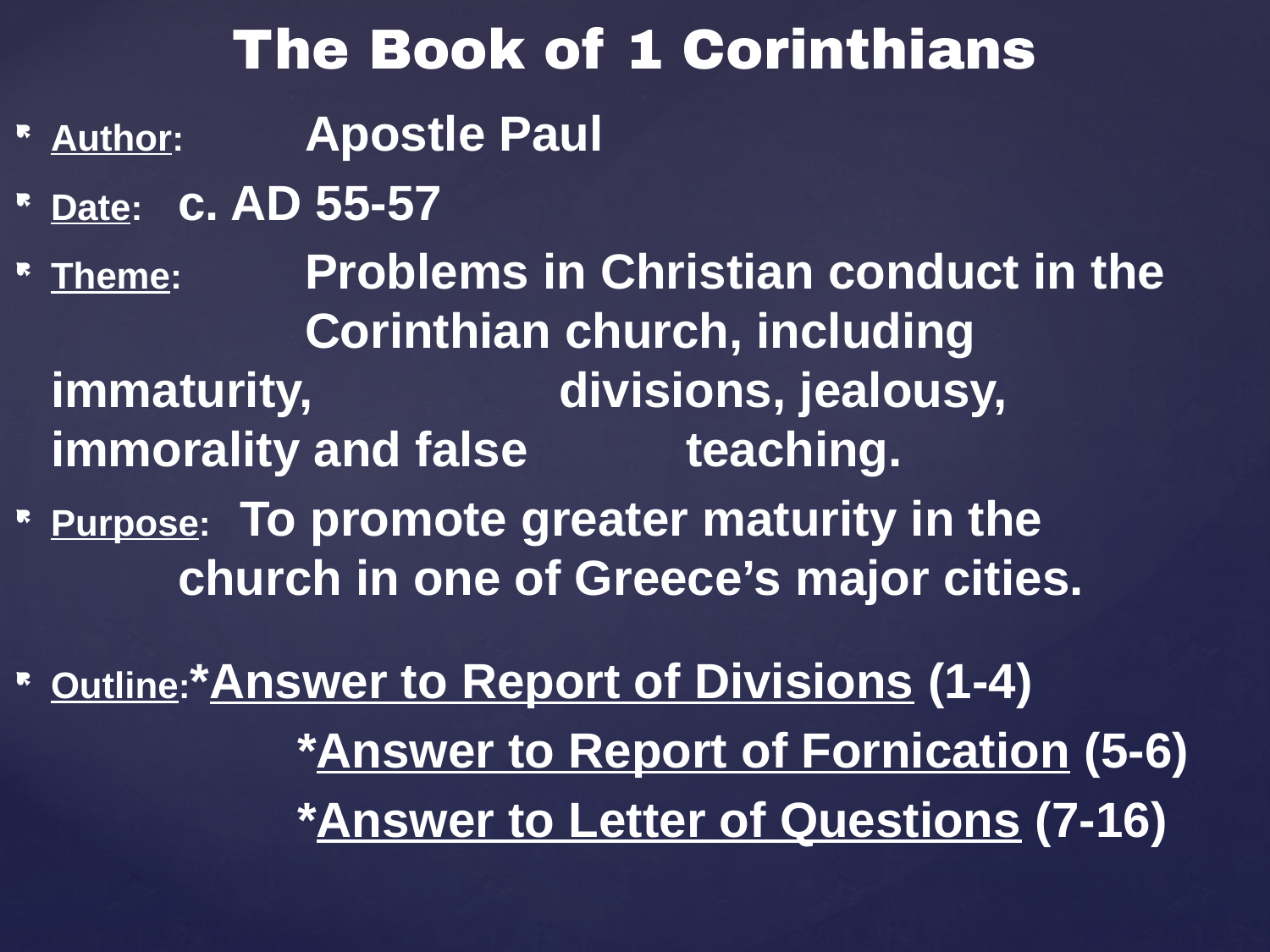

# The Book of 1 Corinthians
Author: 	Apostle Paul
Date:	c. AD 55-57
Theme:	Problems in Christian conduct in the 			Corinthian church, including immaturity, 		divisions, jealousy, immorality and false 		teaching.
Purpose:   To promote greater maturity in the 			church in one of Greece’s major cities.

Outline:*Answer to Report of Divisions (1-4)
		     *Answer to Report of Fornication (5-6)
		     *Answer to Letter of Questions (7-16)